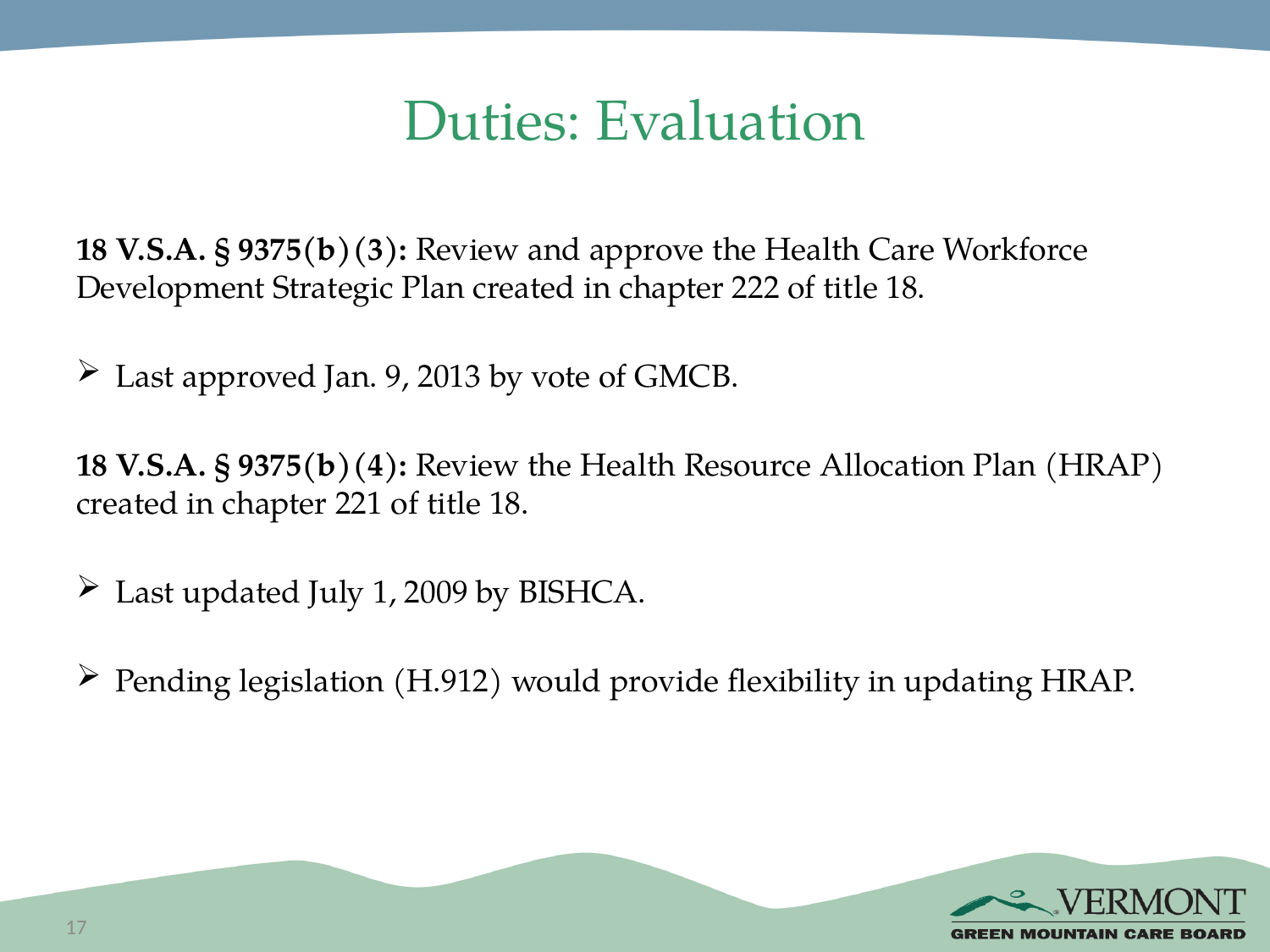

# Duties: Evaluation
18 V.S.A. § 9375(b)(3): Review and approve the Health Care Workforce Development Strategic Plan created in chapter 222 of title 18.

Last approved Jan. 9, 2013 by vote of GMCB.

18 V.S.A. § 9375(b)(4): Review the Health Resource Allocation Plan (HRAP) created in chapter 221 of title 18.

Last updated July 1, 2009 by BISHCA.

Pending legislation (H.912) would provide flexibility in updating HRAP.
17